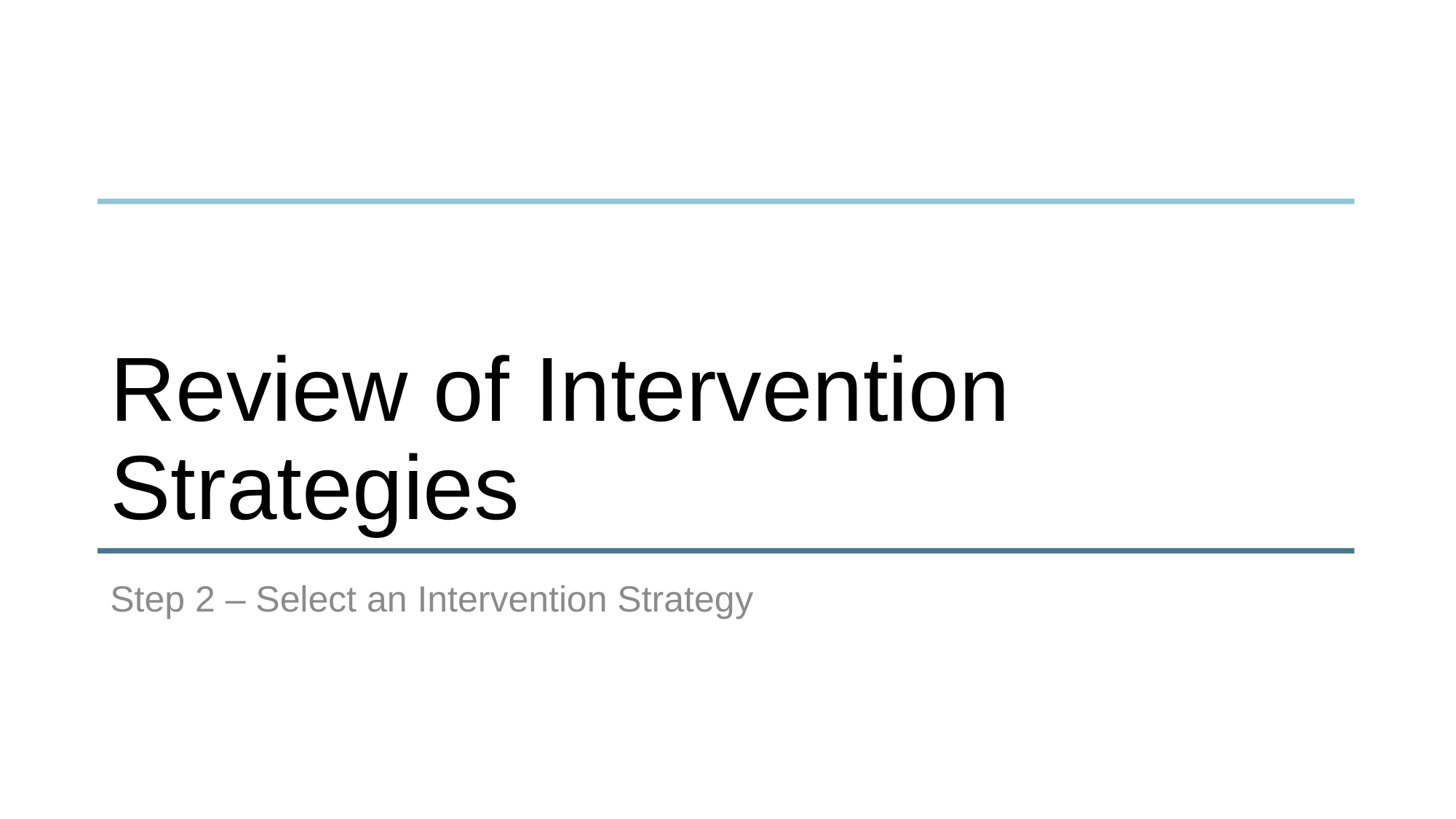

# Review of Intervention Strategies
Step 2 – Select an Intervention Strategy